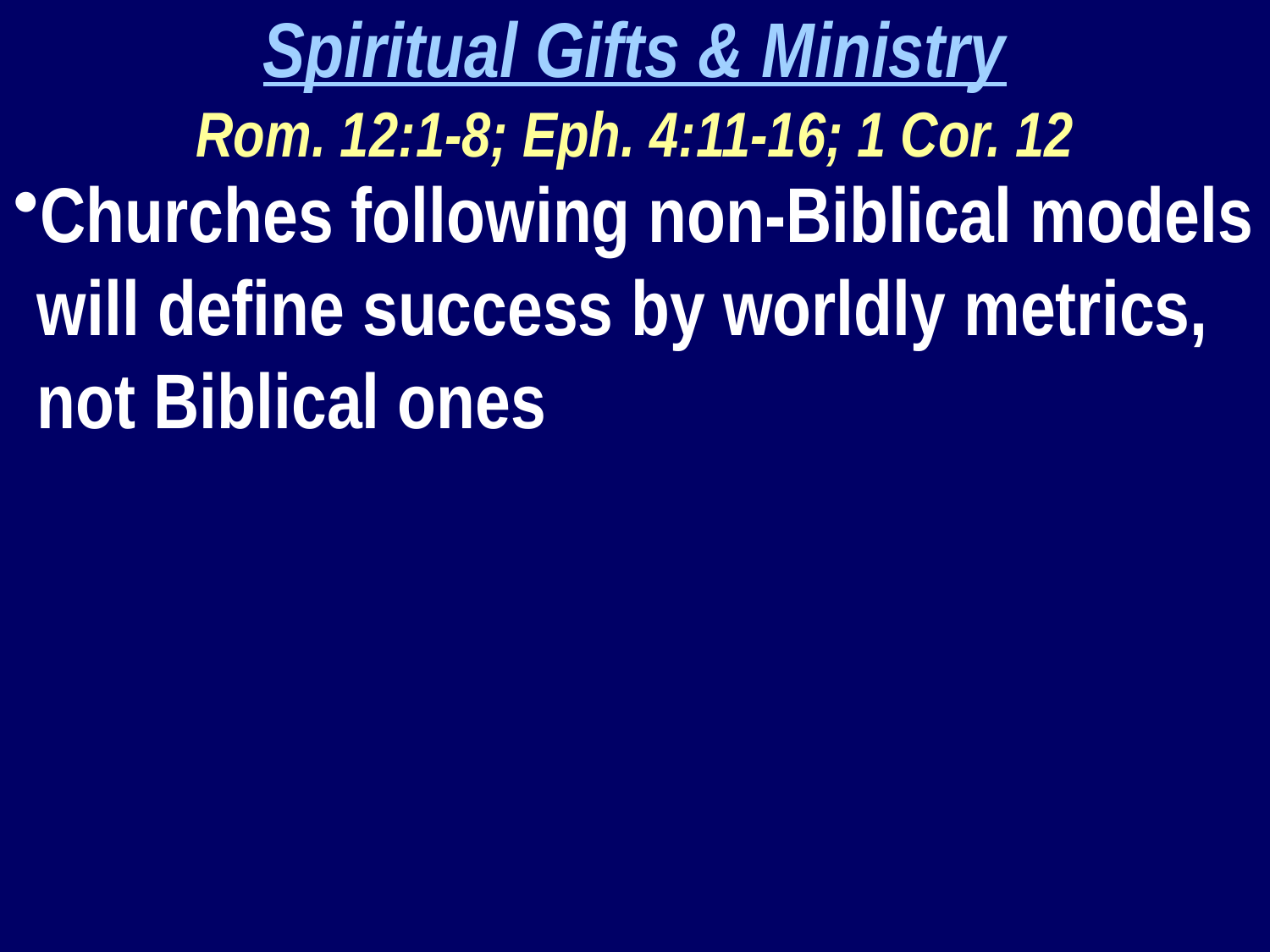

Spiritual Gifts & Ministry
Rom. 12:1-8; Eph. 4:11-16; 1 Cor. 12
Churches following non-Biblical models will define success by worldly metrics, not Biblical ones